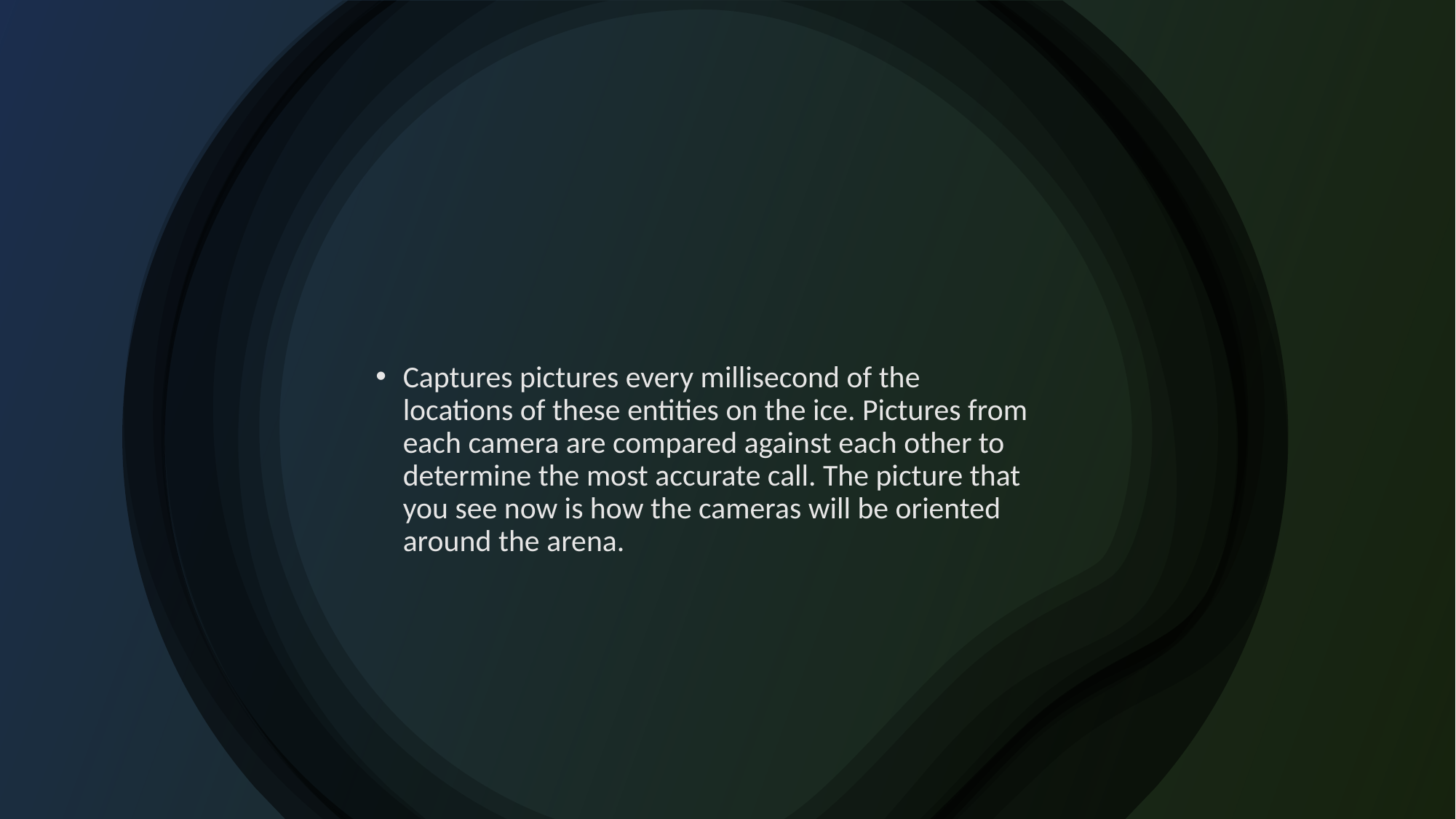

Captures pictures every millisecond of the locations of these entities on the ice. Pictures from each camera are compared against each other to determine the most accurate call. The picture that you see now is how the cameras will be oriented around the arena.